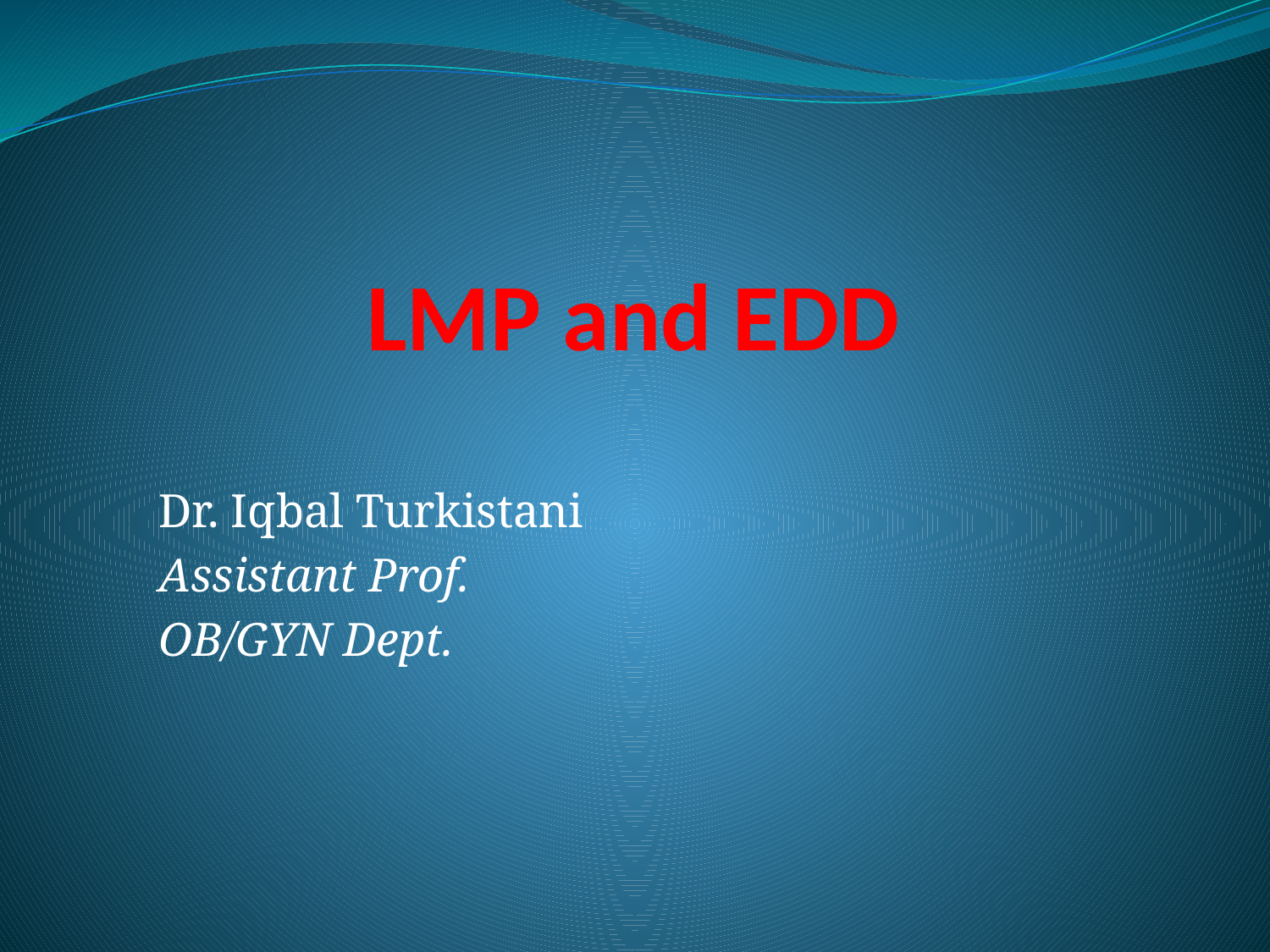

# LMP and EDD
Dr. Iqbal Turkistani
Assistant Prof.
OB/GYN Dept.